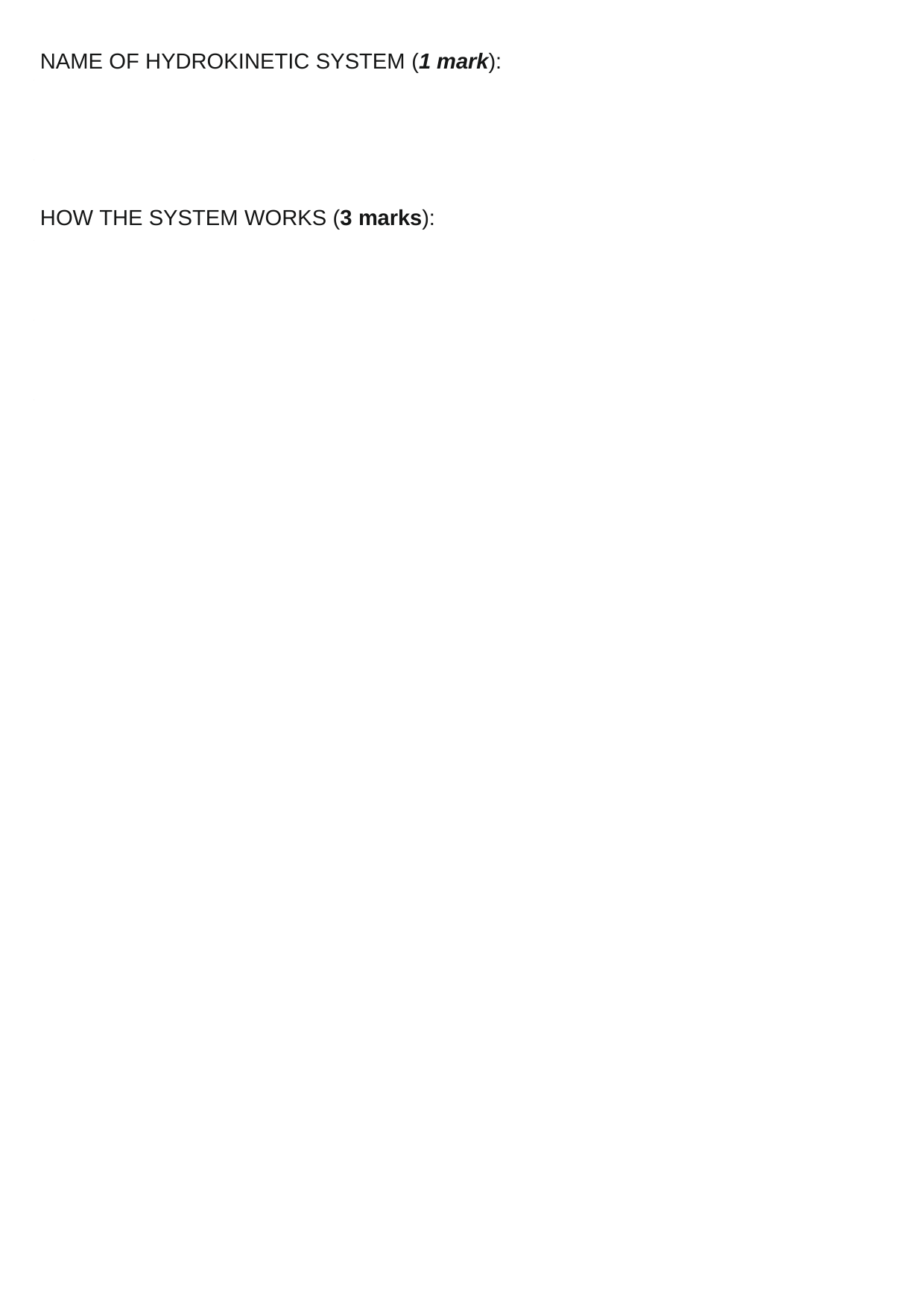

NAME OF HYDROKINETIC SYSTEM (1 mark):

HOW THE SYSTEM WORKS (3 marks):